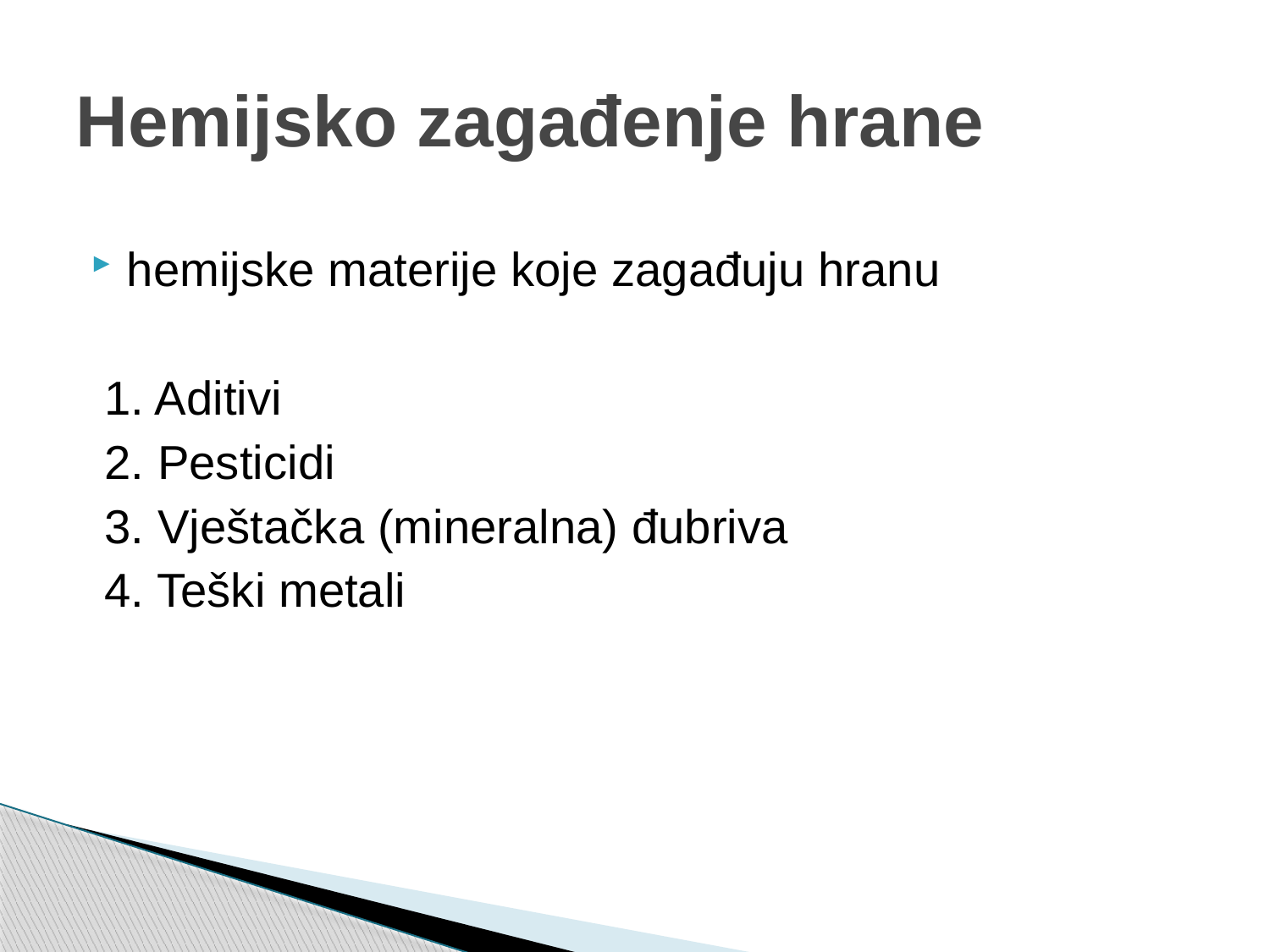

# Hemijsko zagađenje hrane
hemijske materije koje zagađuju hranu

 1. Aditivi
 2. Pesticidi
 3. Vještačka (mineralna) đubriva
 4. Teški metali